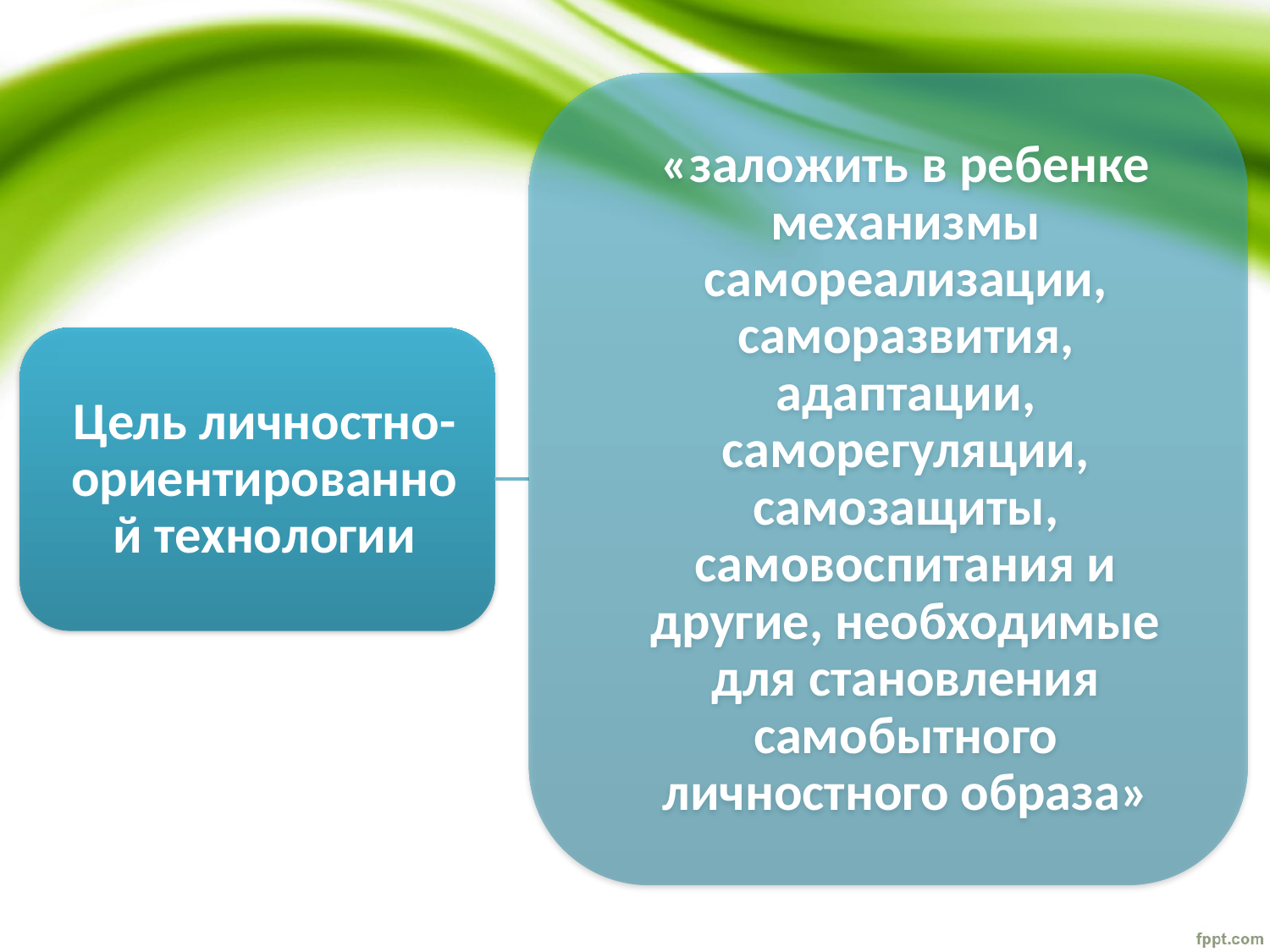

Цель личностно-ориентированной технологии
«заложить в ребенке механизмы самореализации, саморазвития, адаптации, саморегуляции, самозащиты, самовоспитания и другие, необходимые для становления самобытного личностного образа»